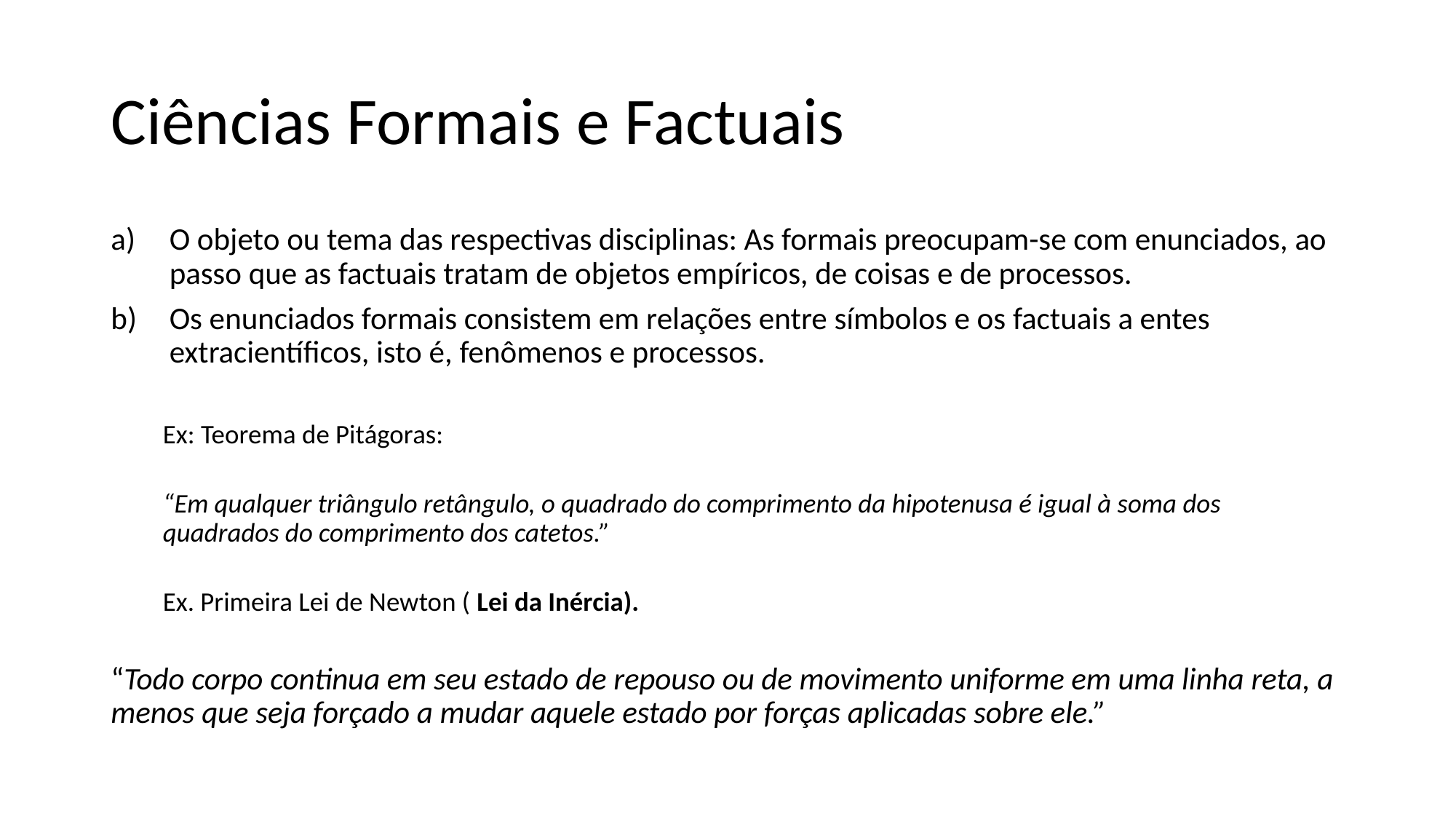

# Ciências Formais e Factuais
O objeto ou tema das respectivas disciplinas: As formais preocupam-se com enunciados, ao passo que as factuais tratam de objetos empíricos, de coisas e de processos.
Os enunciados formais consistem em relações entre símbolos e os factuais a entes extracientíficos, isto é, fenômenos e processos.

Ex: Teorema de Pitágoras:

“Em qualquer triângulo retângulo, o quadrado do comprimento da hipotenusa é igual à soma dos quadrados do comprimento dos catetos.”

Ex. Primeira Lei de Newton ( Lei da Inércia).

“Todo corpo continua em seu estado de repouso ou de movimento uniforme em uma linha reta, a menos que seja forçado a mudar aquele estado por forças aplicadas sobre ele.”